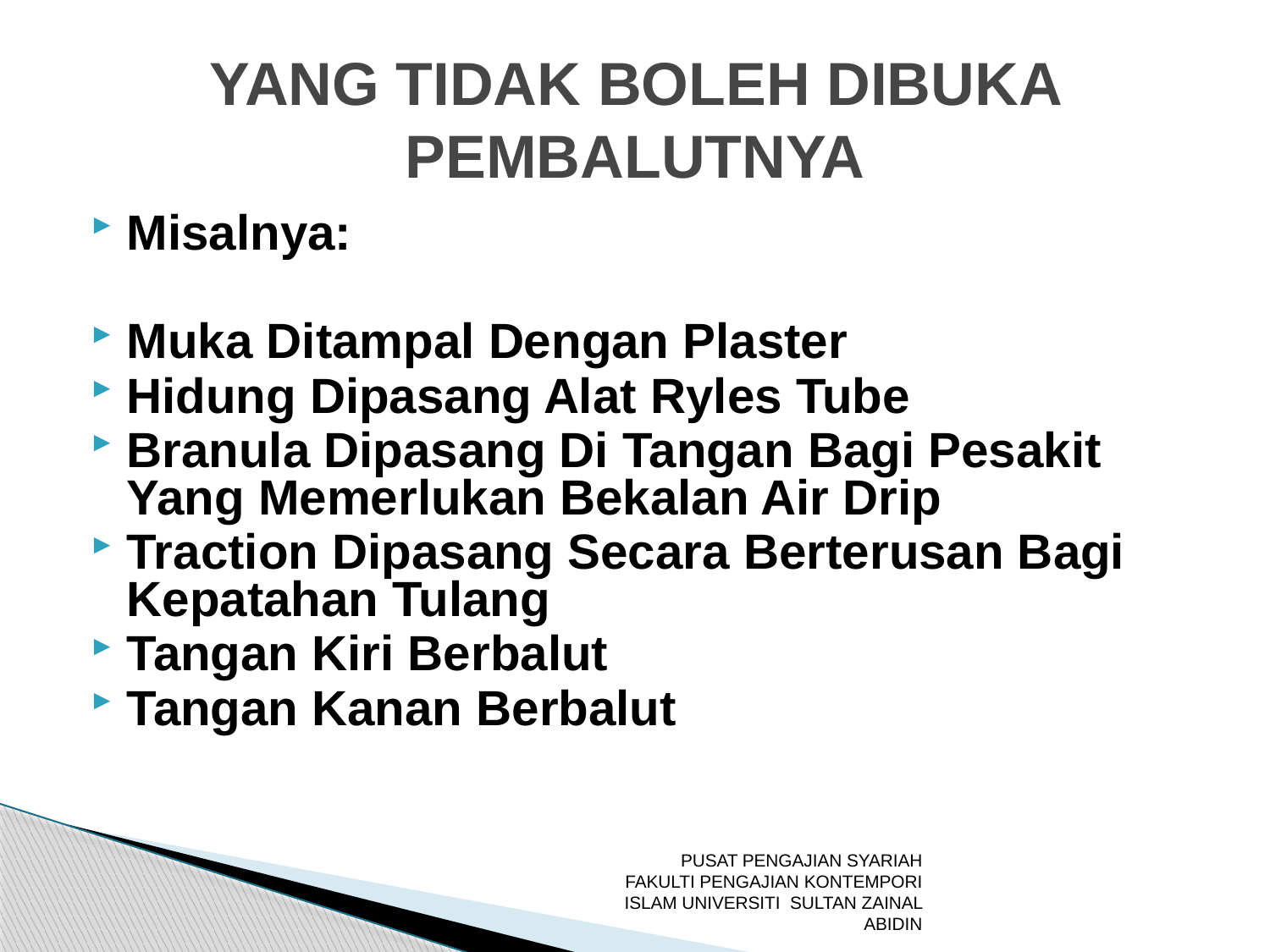

# YANG TIDAK BOLEH DIBUKA PEMBALUTNYA
Misalnya:

Muka Ditampal Dengan Plaster
Hidung Dipasang Alat Ryles Tube
Branula Dipasang Di Tangan Bagi Pesakit Yang Memerlukan Bekalan Air Drip
Traction Dipasang Secara Berterusan Bagi Kepatahan Tulang
Tangan Kiri Berbalut
Tangan Kanan Berbalut
PUSAT PENGAJIAN SYARIAH FAKULTI PENGAJIAN KONTEMPORI ISLAM UNIVERSITI  SULTAN ZAINAL ABIDIN